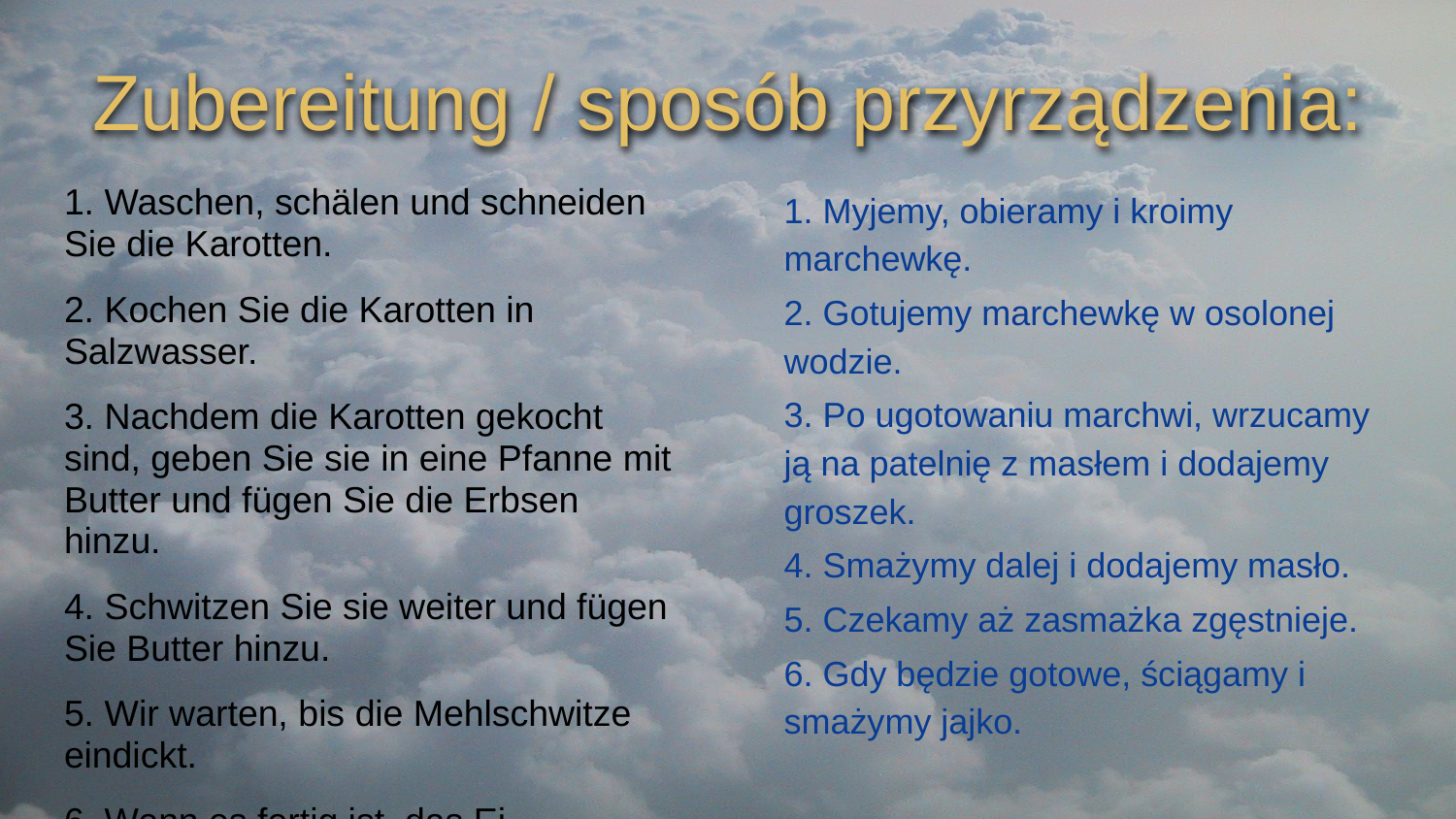

# Zubereitung / sposób przyrządzenia:
1. Waschen, schälen und schneiden Sie die Karotten.
2. Kochen Sie die Karotten in Salzwasser.
3. Nachdem die Karotten gekocht sind, geben Sie sie in eine Pfanne mit Butter und fügen Sie die Erbsen hinzu.
4. Schwitzen Sie sie weiter und fügen Sie Butter hinzu.
5. Wir warten, bis die Mehlschwitze eindickt.
6. Wenn es fertig ist, das Ei herausnehmen und braten.

1. Myjemy, obieramy i kroimy marchewkę.
2. Gotujemy marchewkę w osolonej wodzie.
3. Po ugotowaniu marchwi, wrzucamy ją na patelnię z masłem i dodajemy groszek.
4. Smażymy dalej i dodajemy masło.
5. Czekamy aż zasmażka zgęstnieje.
6. Gdy będzie gotowe, ściągamy i smażymy jajko.